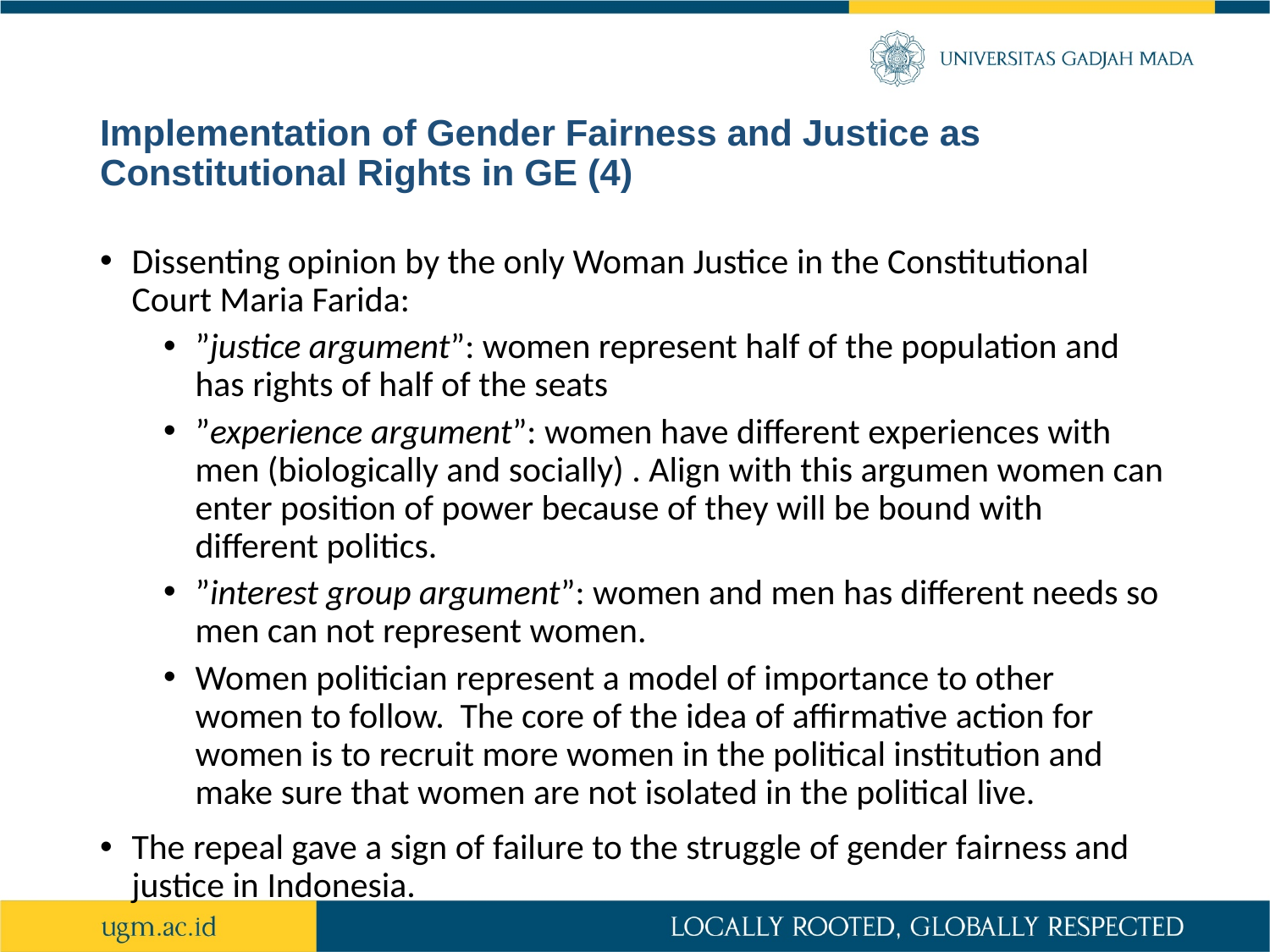

# Implementation of Gender Fairness and Justice as Constitutional Rights in GE (4)
Dissenting opinion by the only Woman Justice in the Constitutional Court Maria Farida:
”justice argument”: women represent half of the population and has rights of half of the seats
”experience argument”: women have different experiences with men (biologically and socially) . Align with this argumen women can enter position of power because of they will be bound with different politics.
”interest group argument”: women and men has different needs so men can not represent women.
Women politician represent a model of importance to other women to follow.  The core of the idea of affirmative action for women is to recruit more women in the political institution and make sure that women are not isolated in the political live.
The repeal gave a sign of failure to the struggle of gender fairness and justice in Indonesia.